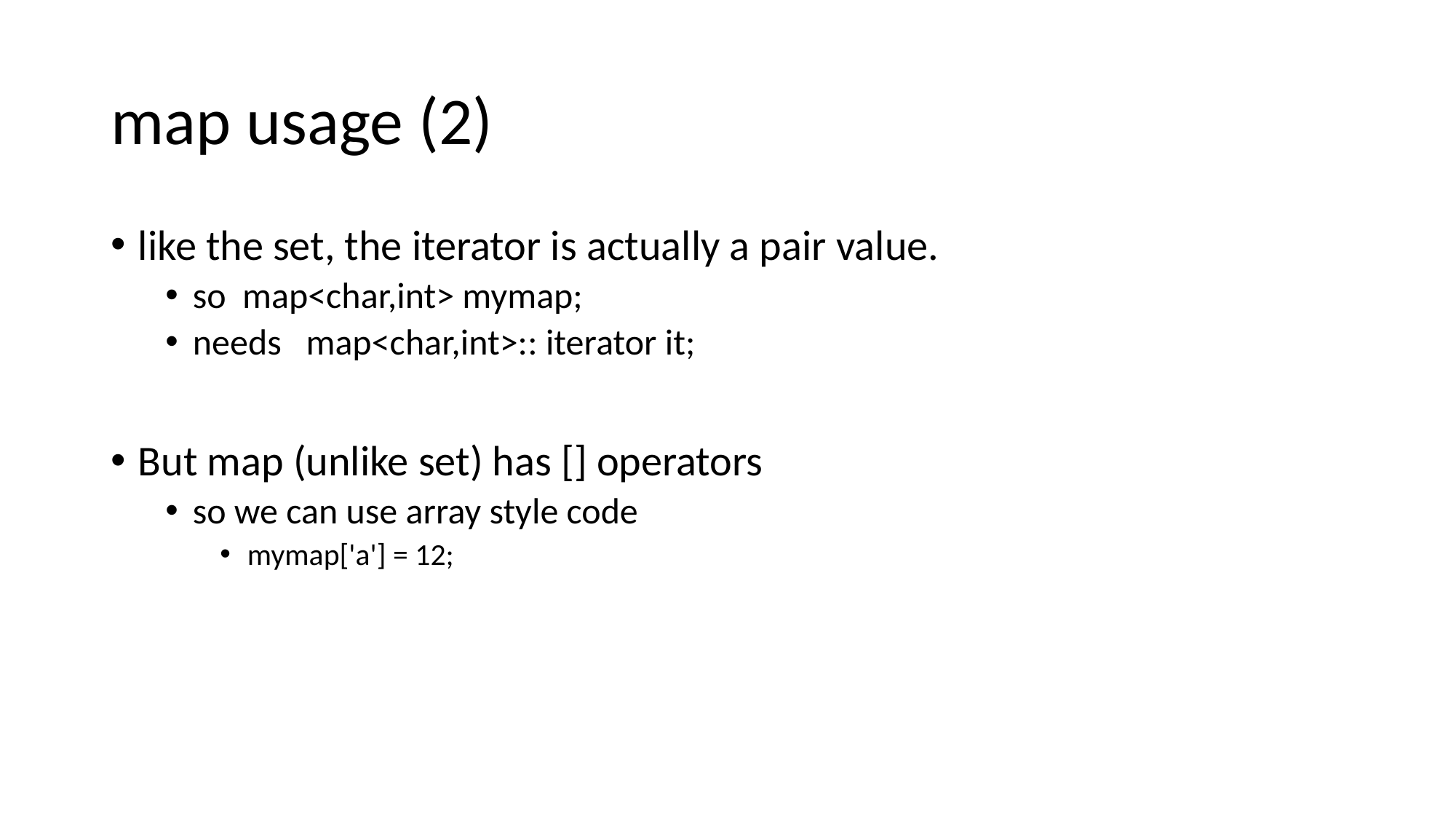

# map usage (2)
like the set, the iterator is actually a pair value.
so  map<char,int> mymap;
needs   map<char,int>:: iterator it;

But map (unlike set) has [] operators
so we can use array style code
mymap['a'] = 12;